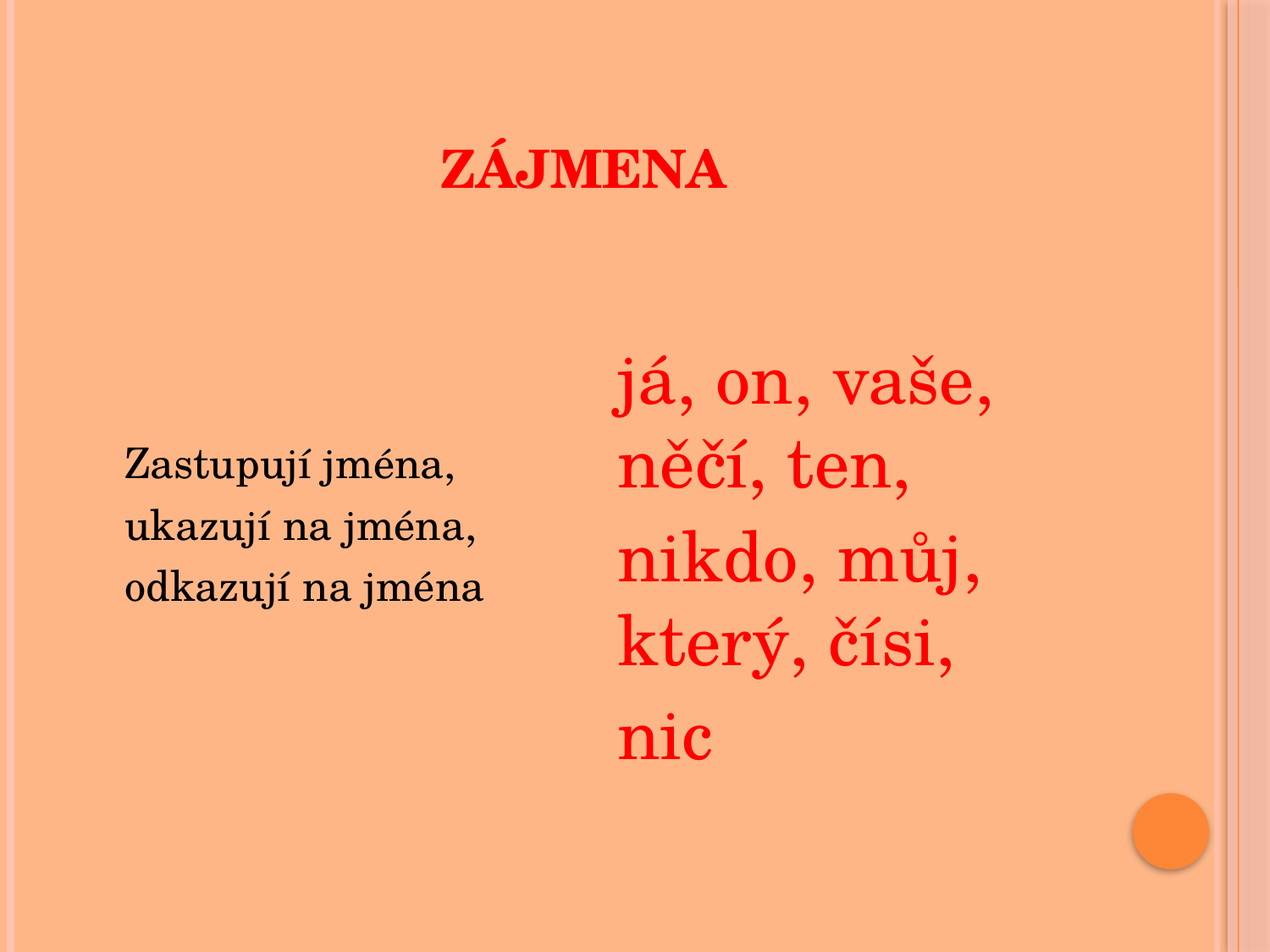

# ZÁJMENA

já, on, vaše, něčí, ten,
nikdo, můj, který, čísi,
nic

    Zastupují jména,
    ukazují na jména,
    odkazují na jména